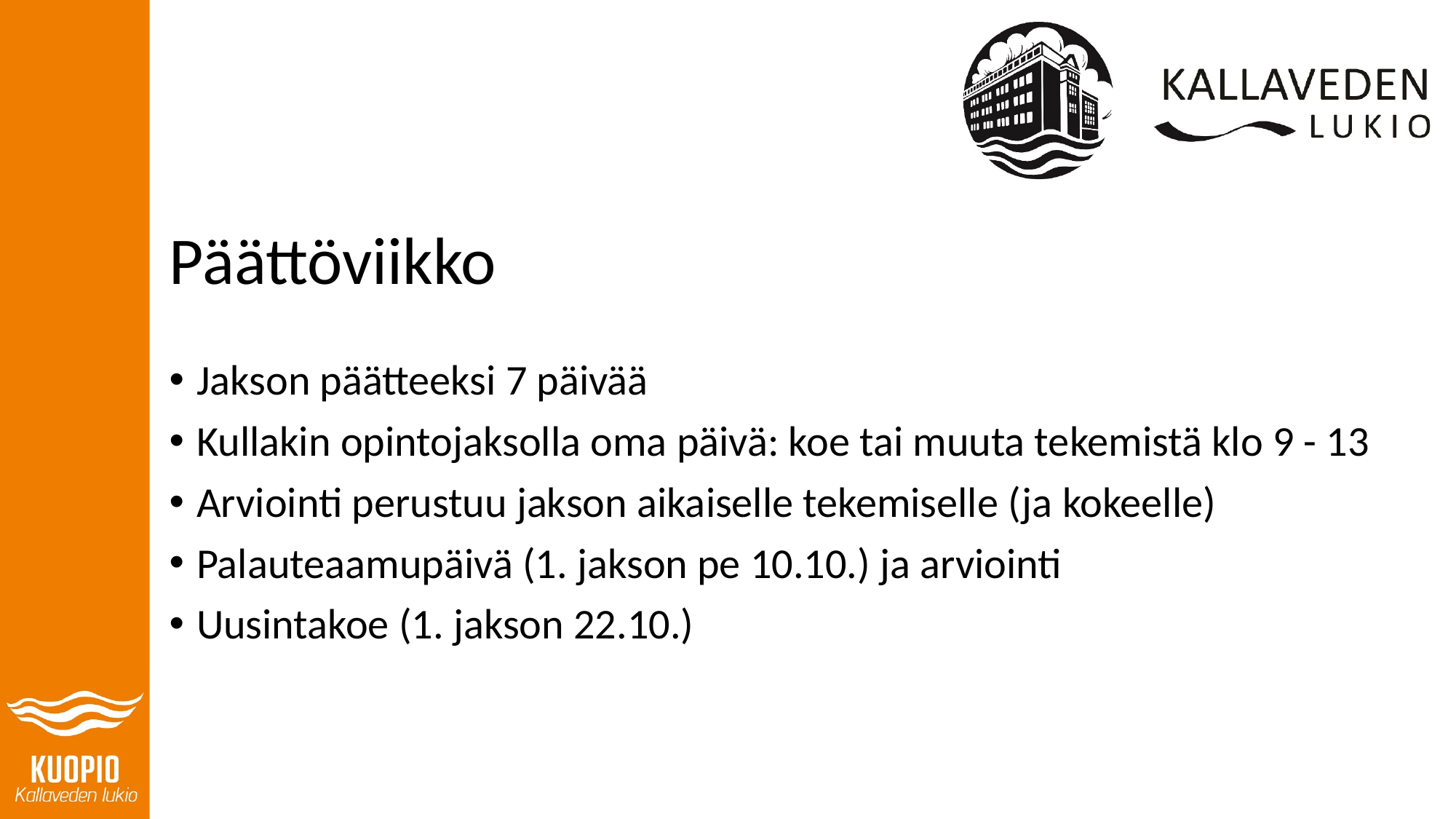

# Päättöviikko
Jakson päätteeksi 7 päivää
Kullakin opintojaksolla oma päivä: koe tai muuta tekemistä klo 9 - 13
Arviointi perustuu jakson aikaiselle tekemiselle (ja kokeelle)
Palauteaamupäivä (1. jakson pe 10.10.) ja arviointi
Uusintakoe (1. jakson 22.10.)